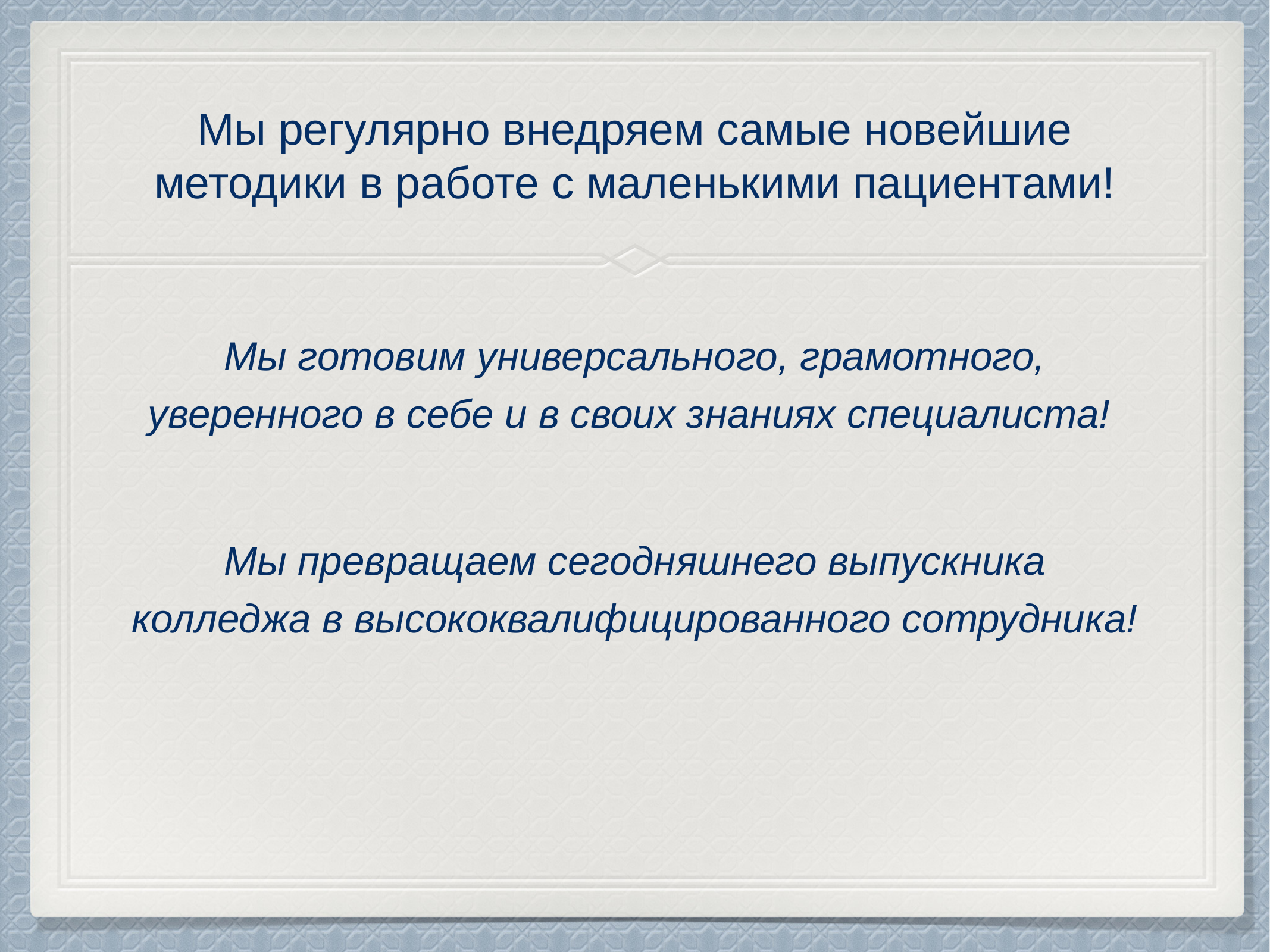

# Мы регулярно внедряем самые новейшие методики в работе с маленькими пациентами!
Мы готовим универсального, грамотного, уверенного в себе и в своих знаниях специалиста!
Мы превращаем сегодняшнего выпускника колледжа в высококвалифицированного сотрудника!